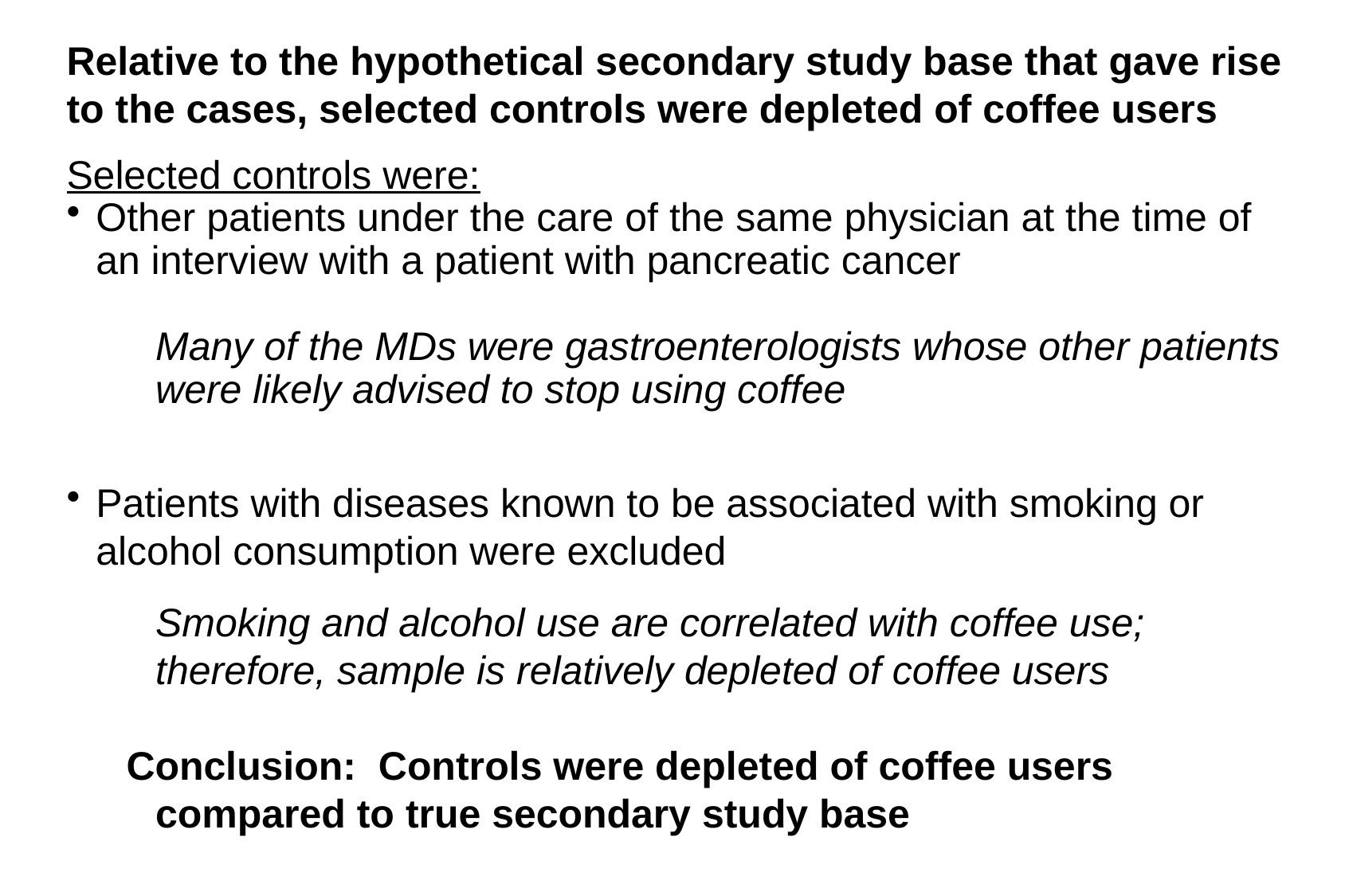

Relative to the hypothetical secondary study base that gave rise to the cases, selected controls were depleted of coffee users

Selected controls were:
Other patients under the care of the same physician at the time of an interview with a patient with pancreatic cancer

	Many of the MDs were gastroenterologists whose other patients were likely advised to stop using coffee

Patients with diseases known to be associated with smoking or alcohol consumption were excluded

	Smoking and alcohol use are correlated with coffee use; therefore, sample is relatively depleted of coffee users

Conclusion:  Controls were depleted of coffee users compared to true secondary study base